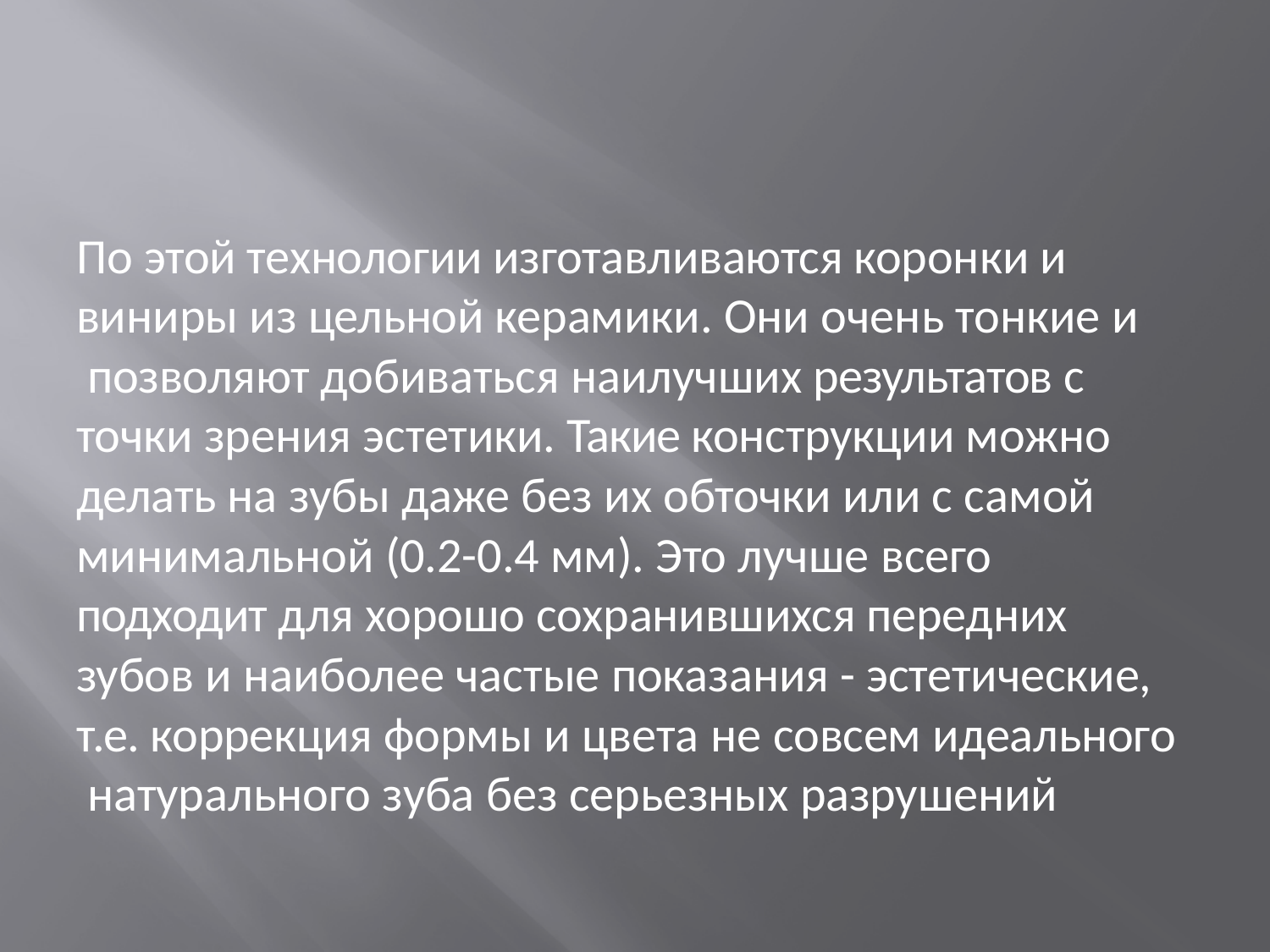

По этой технологии изготавливаются коронки и  виниры из цельной керамики. Они очень тонкие и  позволяют добиваться наилучших результатов с  точки зрения эстетики. Такие конструкции можно  делать на зубы даже без их обточки или с самой  минимальной (0.2-0.4 мм). Это лучше всего  подходит для хорошо сохранившихся передних
зубов и наиболее частые показания - эстетические,  т.е. коррекция формы и цвета не совсем идеального  натурального зуба без серьезных разрушений